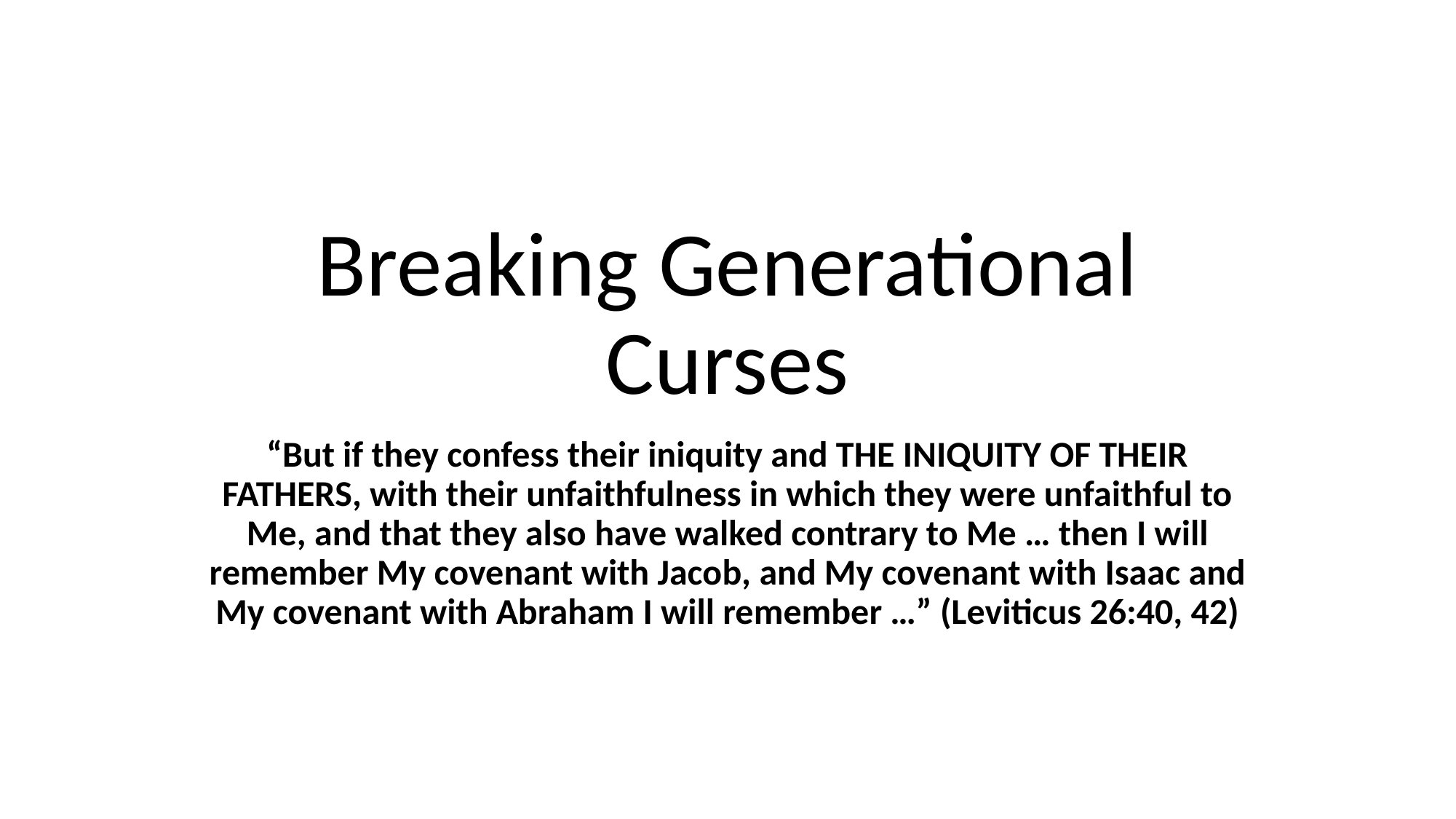

# Breaking Generational Curses
“But if they confess their iniquity and THE INIQUITY OF THEIR FATHERS, with their unfaithfulness in which they were unfaithful to Me, and that they also have walked contrary to Me … then I will remember My covenant with Jacob, and My covenant with Isaac and My covenant with Abraham I will remember …” (Leviticus 26:40, 42)